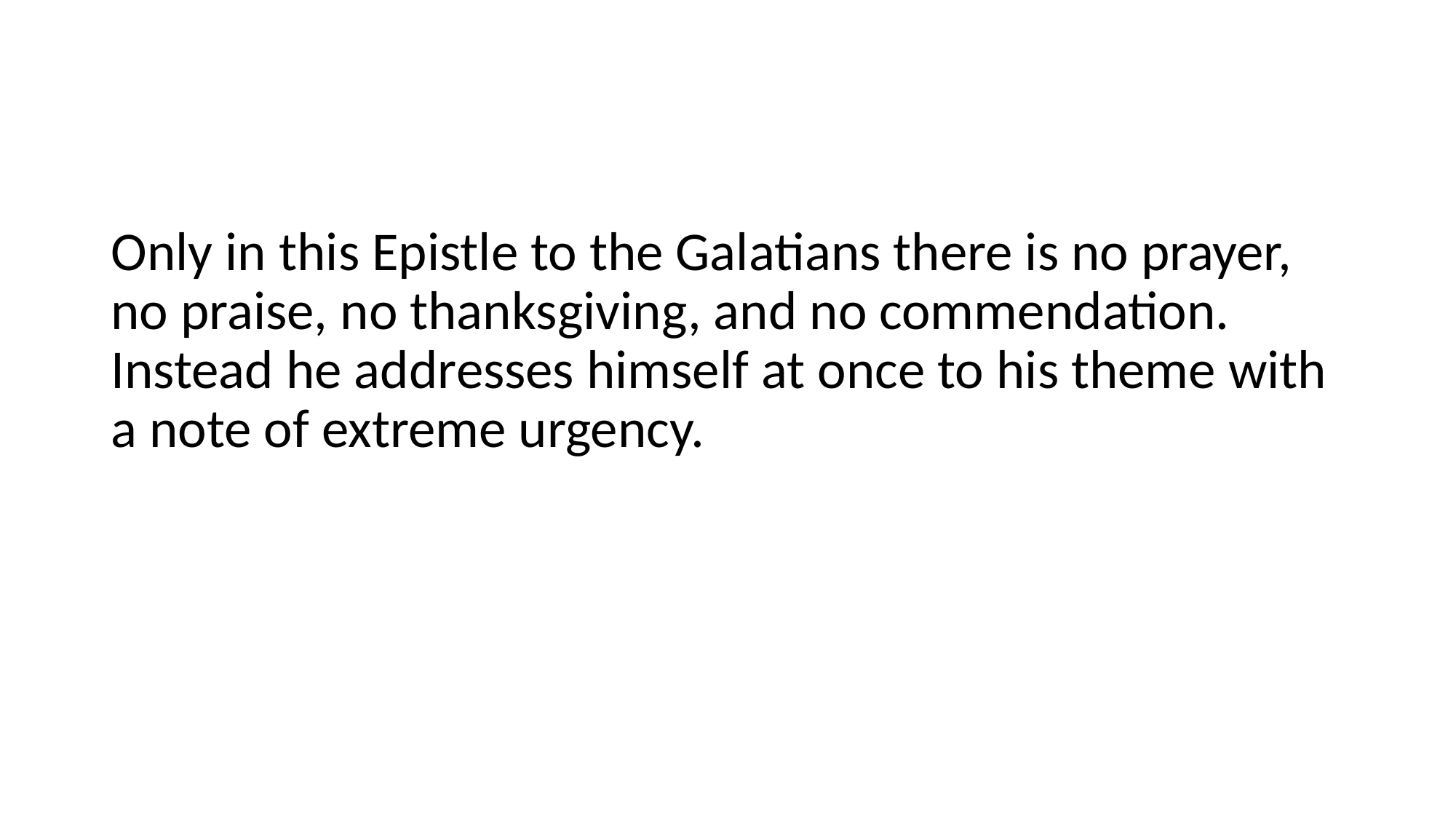

#
Only in this Epistle to the Galatians there is no prayer, no praise, no thanksgiving, and no commendation. Instead he addresses himself at once to his theme with a note of extreme urgency.